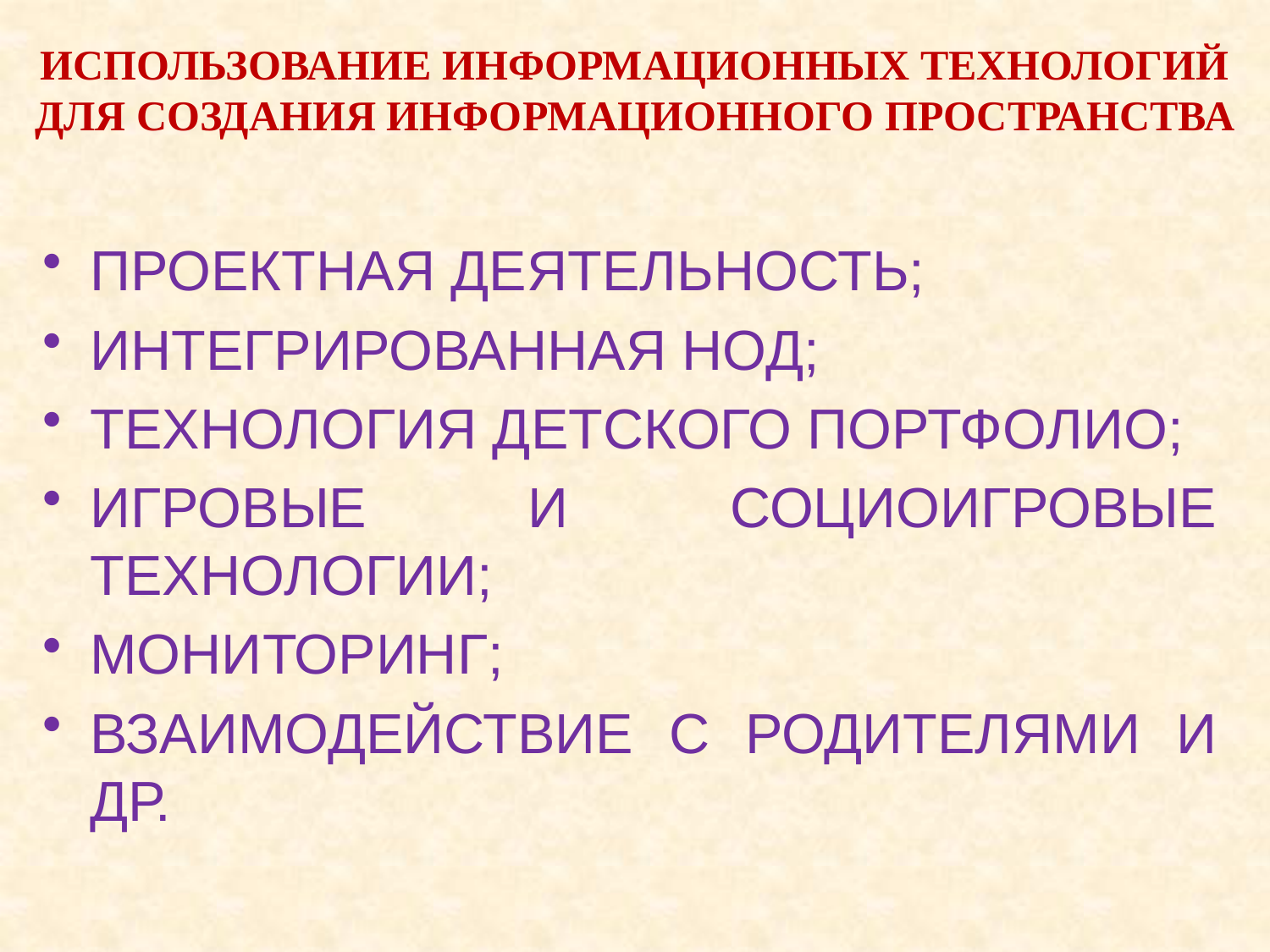

# ИСПОЛЬЗОВАНИЕ ИНФОРМАЦИОННЫХ ТЕХНОЛОГИЙ ДЛЯ СОЗДАНИЯ ИНФОРМАЦИОННОГО ПРОСТРАНСТВА
ПРОЕКТНАЯ ДЕЯТЕЛЬНОСТЬ;
ИНТЕГРИРОВАННАЯ НОД;
ТЕХНОЛОГИЯ ДЕТСКОГО ПОРТФОЛИО;
ИГРОВЫЕ И СОЦИОИГРОВЫЕ ТЕХНОЛОГИИ;
МОНИТОРИНГ;
ВЗАИМОДЕЙСТВИЕ С РОДИТЕЛЯМИ И ДР.